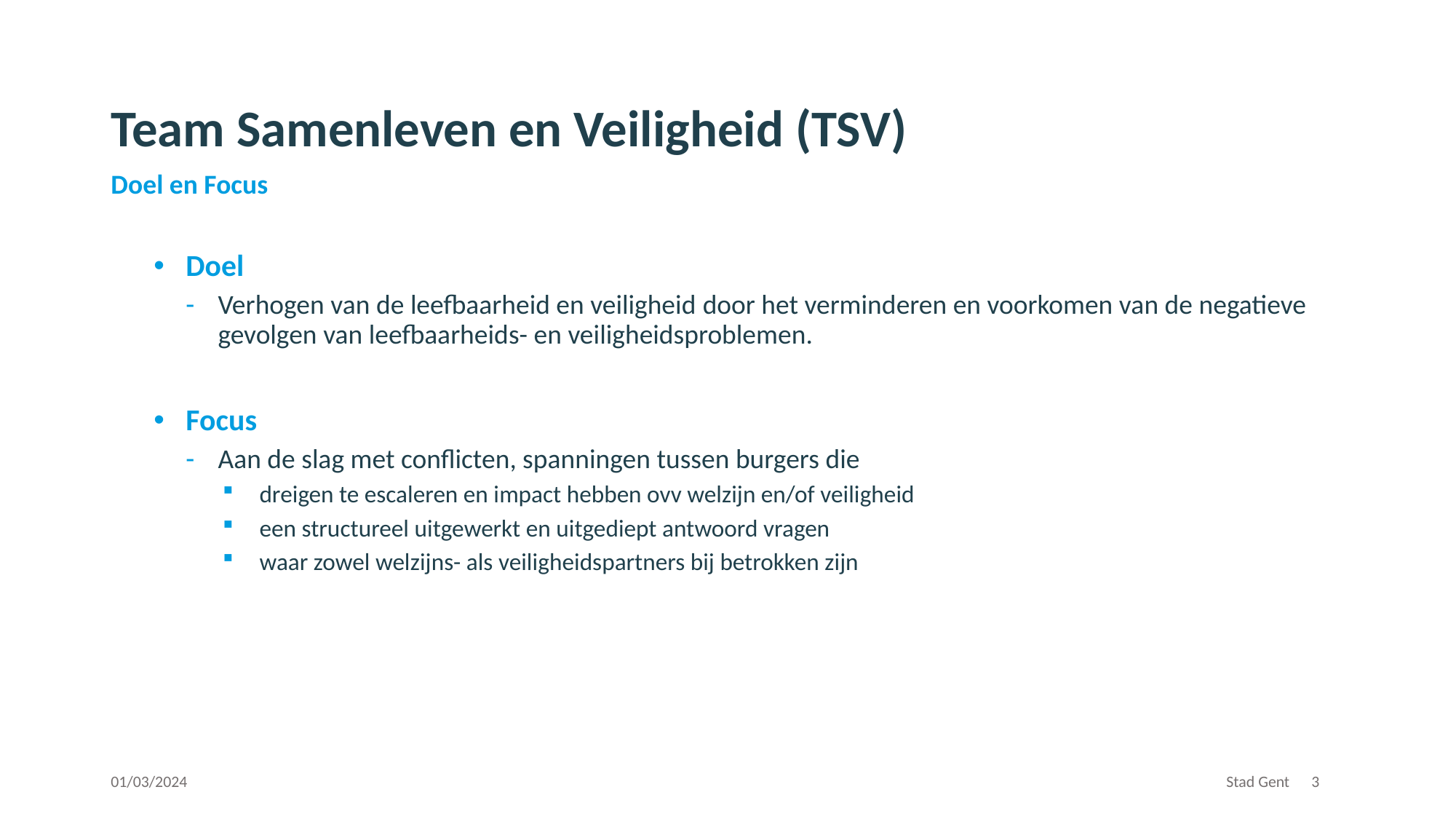

# Team Samenleven en Veiligheid (TSV)
Doel en Focus
Doel
Verhogen van de leefbaarheid en veiligheid door het verminderen en voorkomen van de negatieve gevolgen van leefbaarheids- en veiligheidsproblemen.

Focus
Aan de slag met conflicten, spanningen tussen burgers die
dreigen te escaleren en impact hebben ovv welzijn en/of veiligheid
een structureel uitgewerkt en uitgediept antwoord vragen
waar zowel welzijns- als veiligheidspartners bij betrokken zijn

01/03/2024
Stad Gent
3